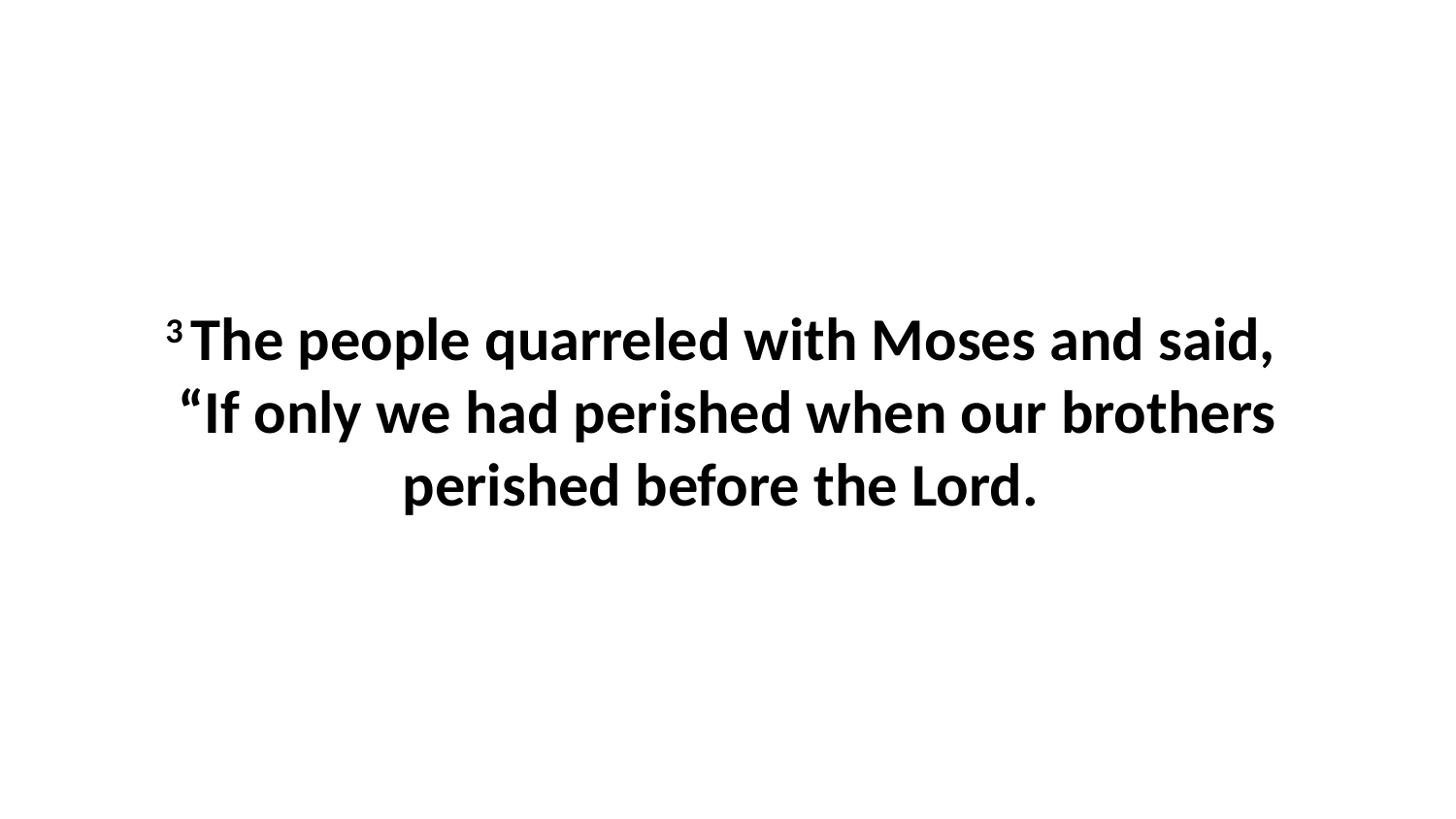

3 The people quarreled with Moses and said,  “If only we had perished when our brothers perished before the Lord.